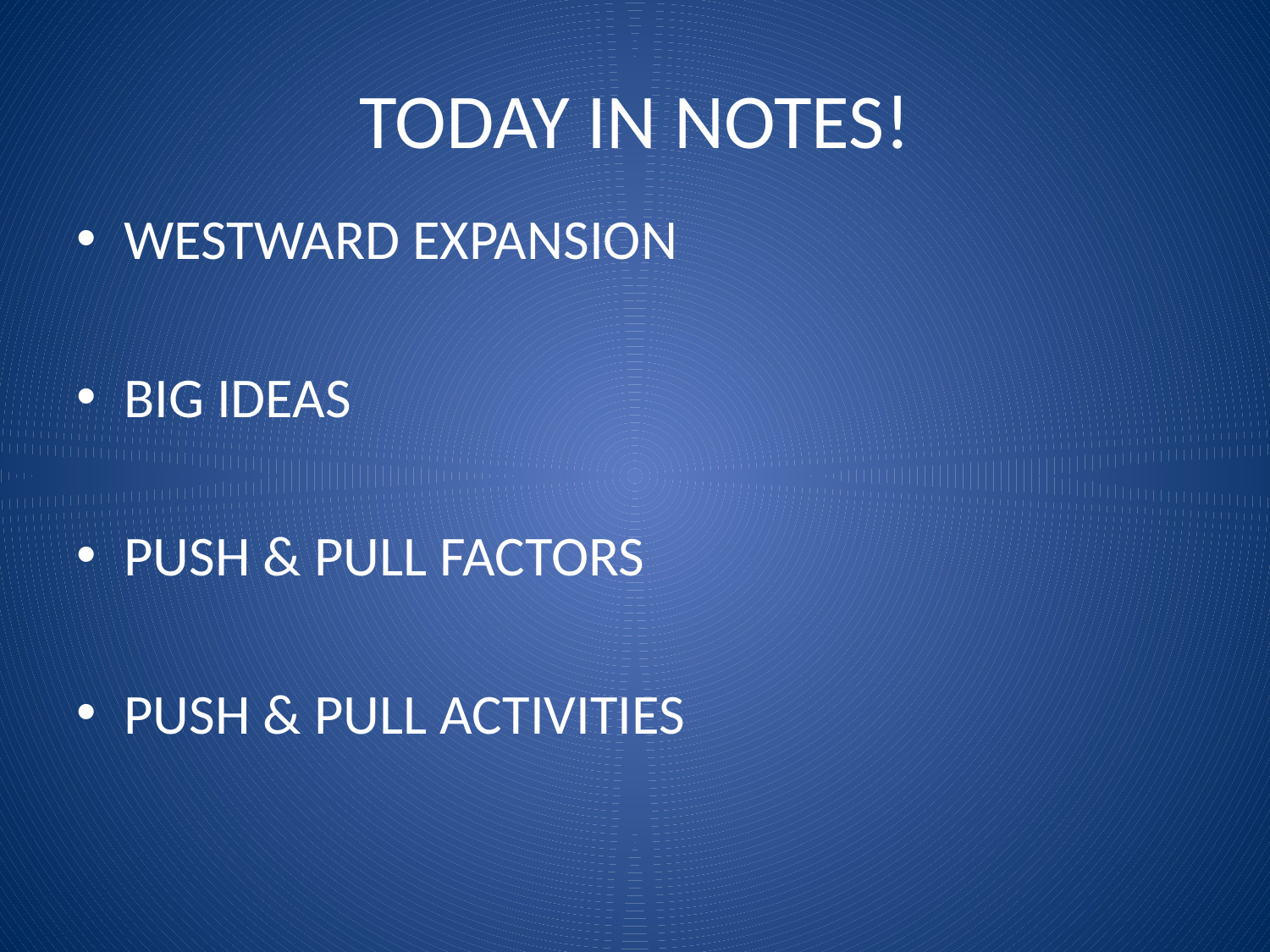

# TODAY IN NOTES!
WESTWARD EXPANSION

BIG IDEAS

PUSH & PULL FACTORS

PUSH & PULL ACTIVITIES